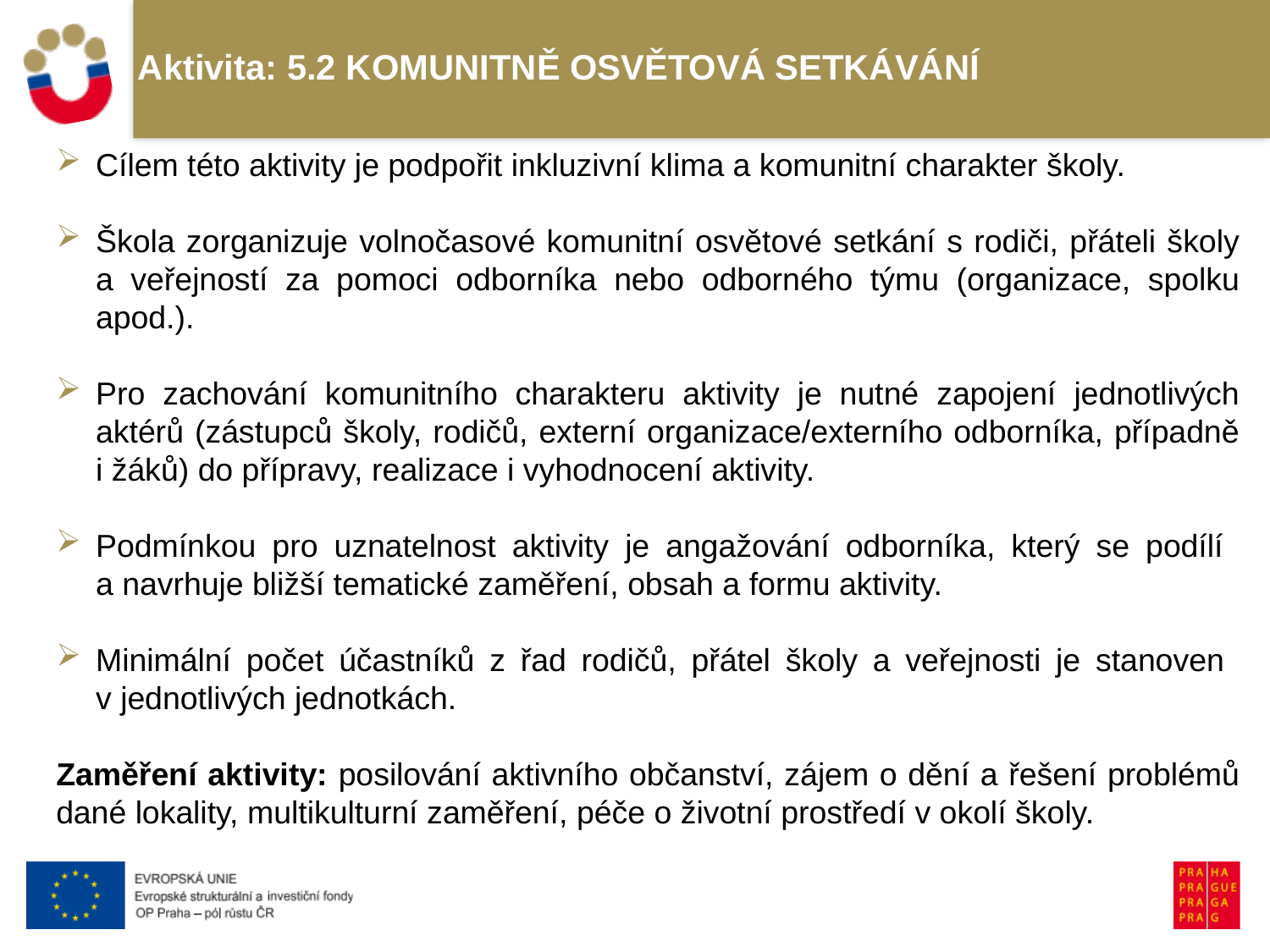

# Aktivita: 5.2 KOMUNITNĚ OSVĚTOVÁ SETKÁVÁNÍ

Cílem této aktivity je podpořit inkluzivní klima a komunitní charakter školy.

Škola zorganizuje volnočasové komunitní osvětové setkání s rodiči, přáteli školy a veřejností za pomoci odborníka nebo odborného týmu (organizace, spolku apod.).

Pro zachování komunitního charakteru aktivity je nutné zapojení jednotlivých aktérů (zástupců školy, rodičů, externí organizace/externího odborníka, případně i žáků) do přípravy, realizace i vyhodnocení aktivity.

Podmínkou pro uznatelnost aktivity je angažování odborníka, který se podílí
a navrhuje bližší tematické zaměření, obsah a formu aktivity.

Minimální počet účastníků z řad rodičů, přátel školy a veřejnosti je stanoven
v jednotlivých jednotkách.

Zaměření aktivity: posilování aktivního občanství, zájem o dění a řešení problémů dané lokality, multikulturní zaměření, péče o životní prostředí v okolí školy.